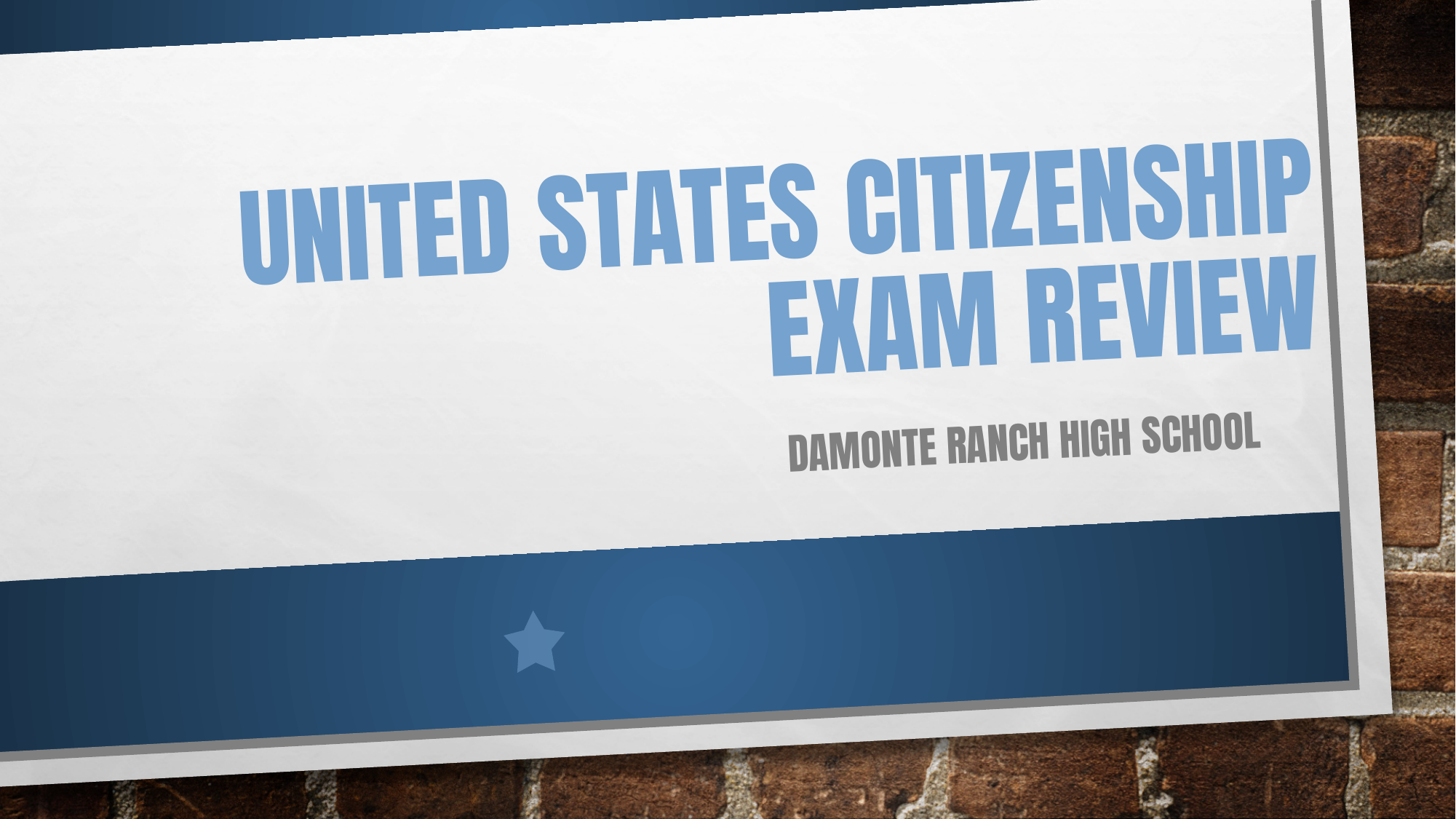

# United States Citizenship exam review
Damonte ranch high school